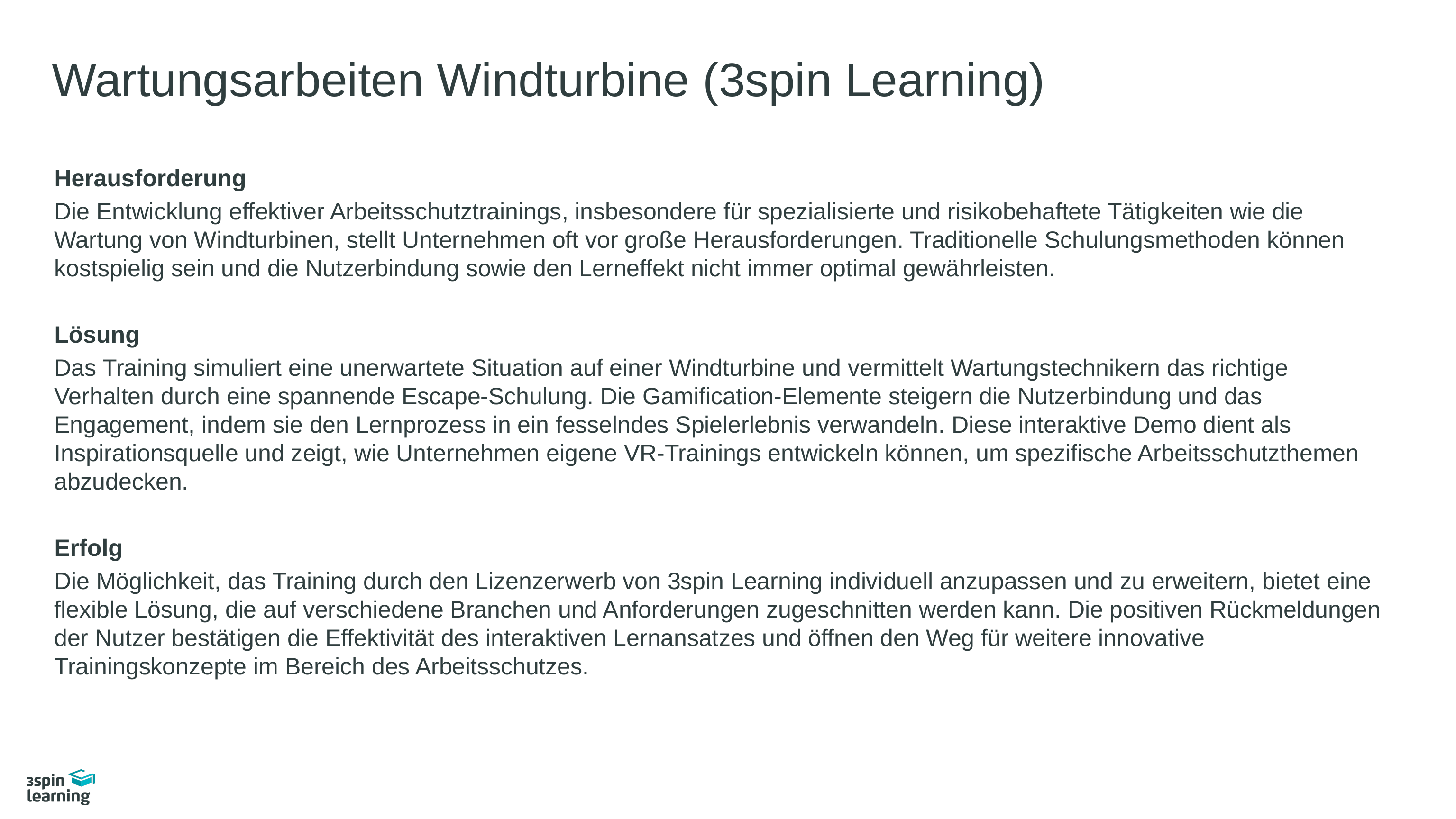

# Wartungsarbeiten Windturbine (3spin Learning)
Herausforderung
Die Entwicklung effektiver Arbeitsschutztrainings, insbesondere für spezialisierte und risikobehaftete Tätigkeiten wie die Wartung von Windturbinen, stellt Unternehmen oft vor große Herausforderungen. Traditionelle Schulungsmethoden können kostspielig sein und die Nutzerbindung sowie den Lerneffekt nicht immer optimal gewährleisten.

Lösung
Das Training simuliert eine unerwartete Situation auf einer Windturbine und vermittelt Wartungstechnikern das richtige Verhalten durch eine spannende Escape-Schulung. Die Gamification-Elemente steigern die Nutzerbindung und das Engagement, indem sie den Lernprozess in ein fesselndes Spielerlebnis verwandeln. Diese interaktive Demo dient als Inspirationsquelle und zeigt, wie Unternehmen eigene VR-Trainings entwickeln können, um spezifische Arbeitsschutzthemen abzudecken.

Erfolg
Die Möglichkeit, das Training durch den Lizenzerwerb von 3spin Learning individuell anzupassen und zu erweitern, bietet eine flexible Lösung, die auf verschiedene Branchen und Anforderungen zugeschnitten werden kann. Die positiven Rückmeldungen der Nutzer bestätigen die Effektivität des interaktiven Lernansatzes und öffnen den Weg für weitere innovative Trainingskonzepte im Bereich des Arbeitsschutzes.